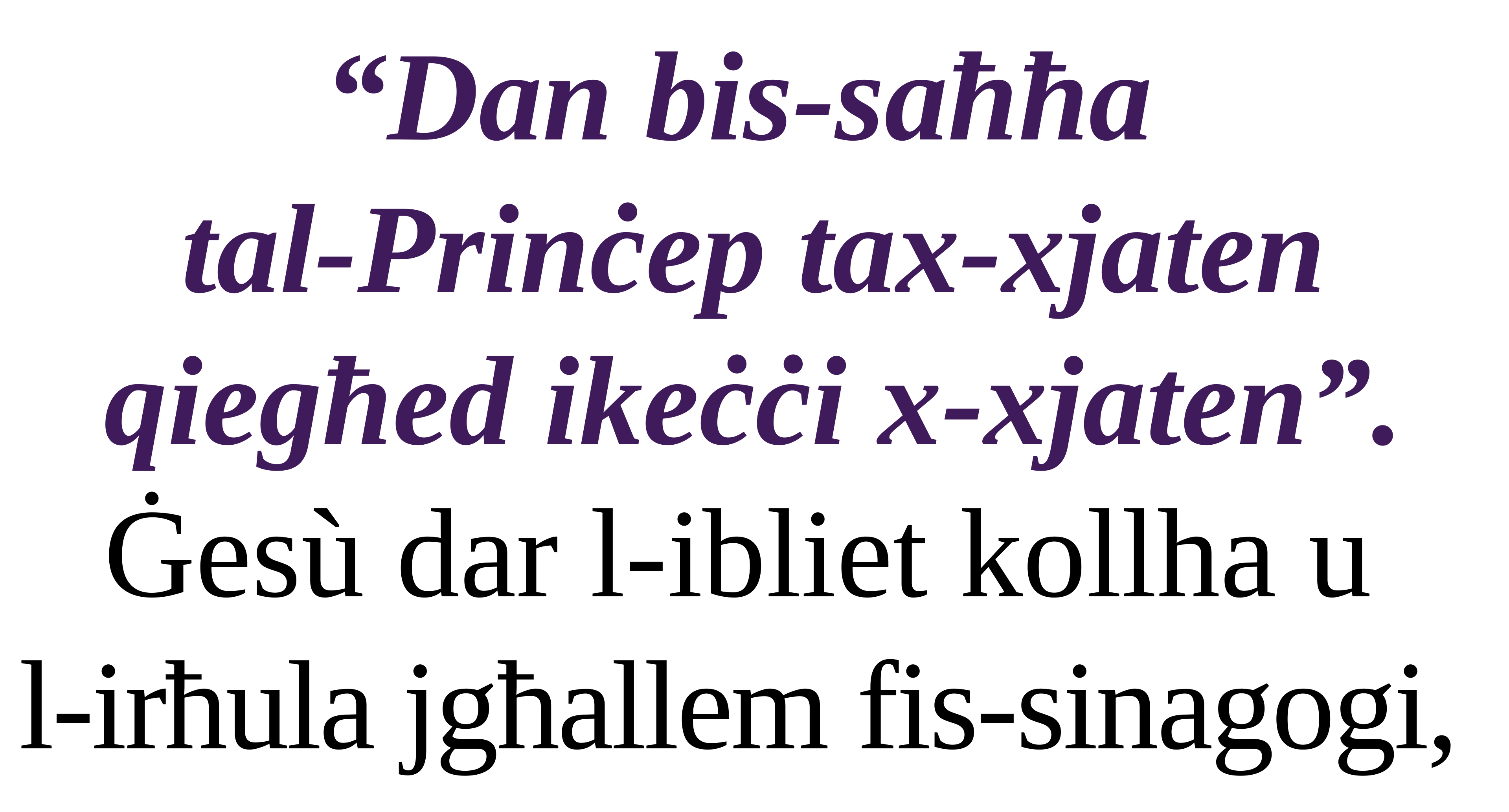

“Dan bis-saħħa
tal-Prinċep tax-xjaten qiegħed ikeċċi x-xjaten”.
Ġesù dar l-ibliet kollha u
l-irħula jgħallem fis-sinagogi,